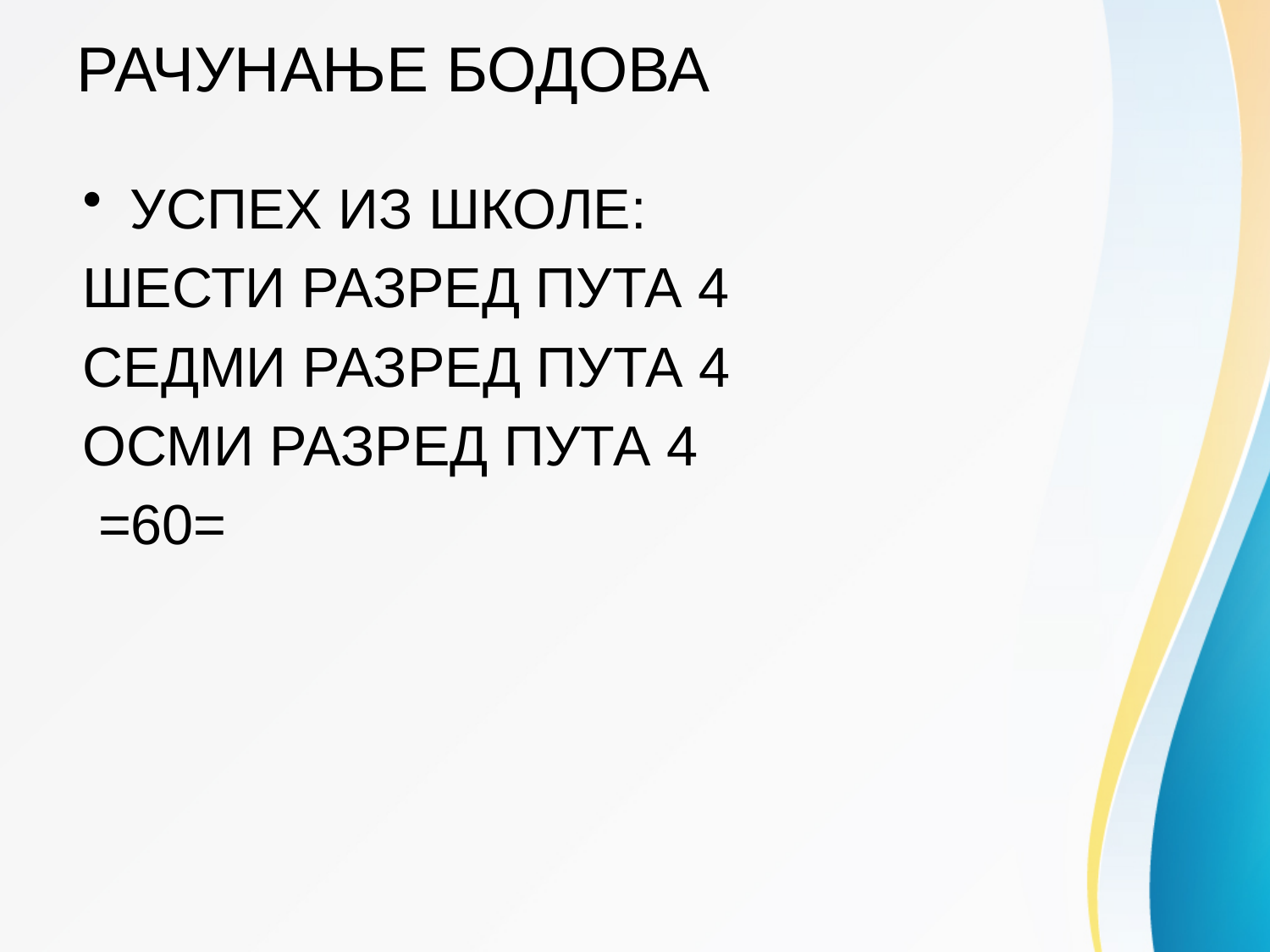

# РАЧУНАЊЕ БОДОВА
УСПЕХ ИЗ ШКОЛЕ:
ШЕСТИ РАЗРЕД ПУТА 4
СЕДМИ РАЗРЕД ПУТА 4
ОСМИ РАЗРЕД ПУТА 4
 =60=